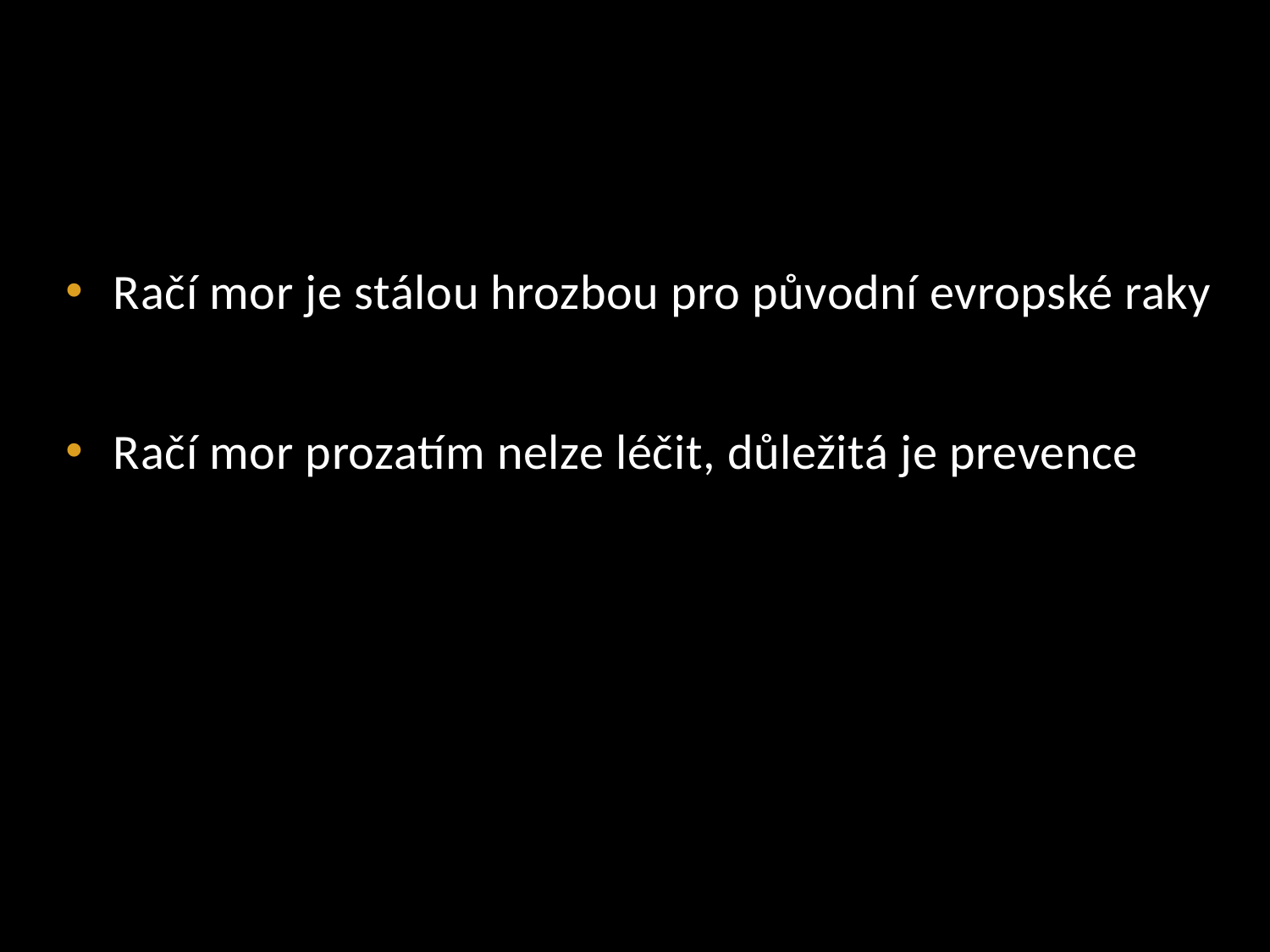

Račí mor je stálou hrozbou pro původní evropské raky

Račí mor prozatím nelze léčit, důležitá je prevence